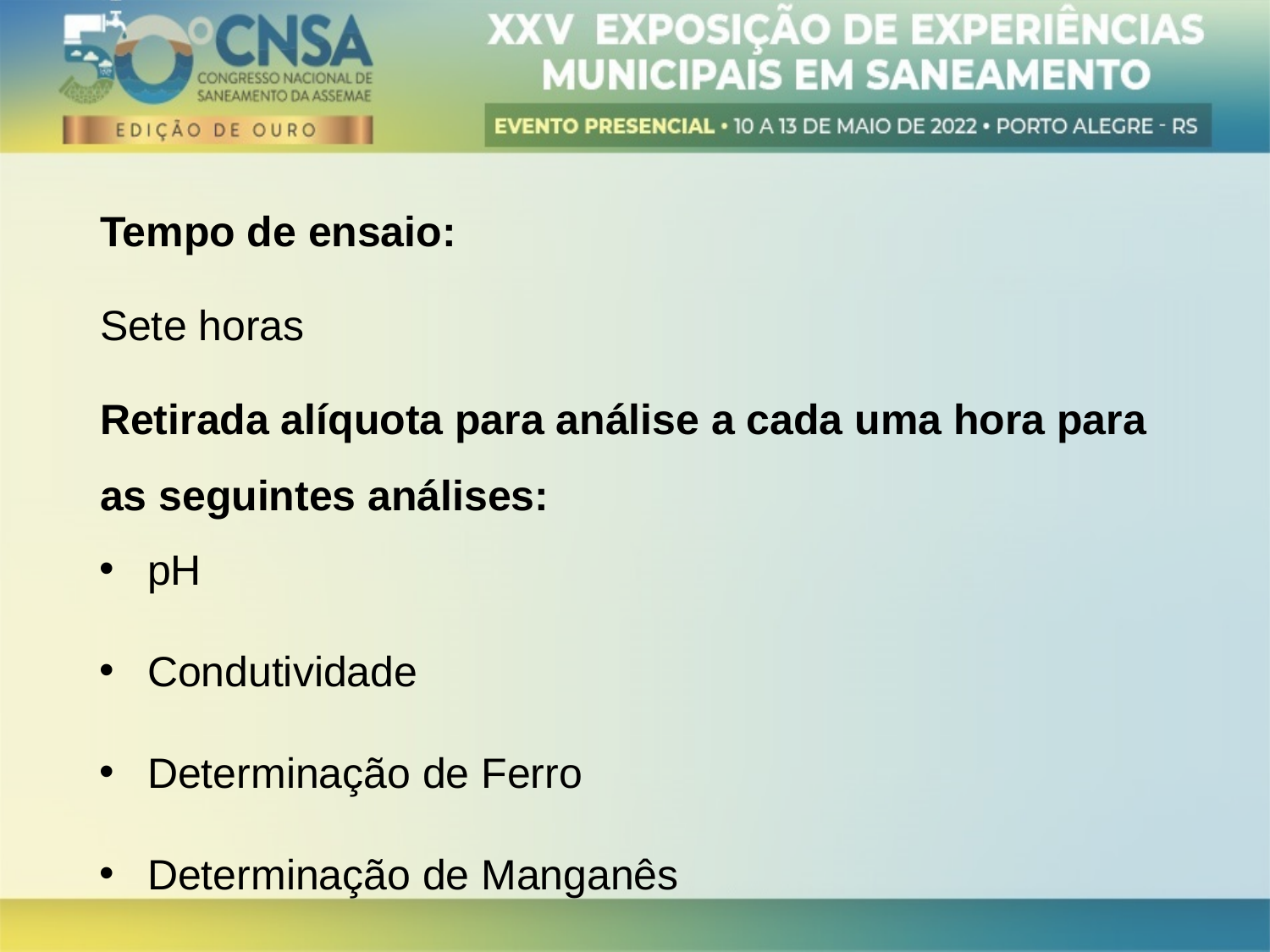

Tempo de ensaio:
Sete horas
Retirada alíquota para análise a cada uma hora para as seguintes análises:

pH

Condutividade

Determinação de Ferro

Determinação de Manganês